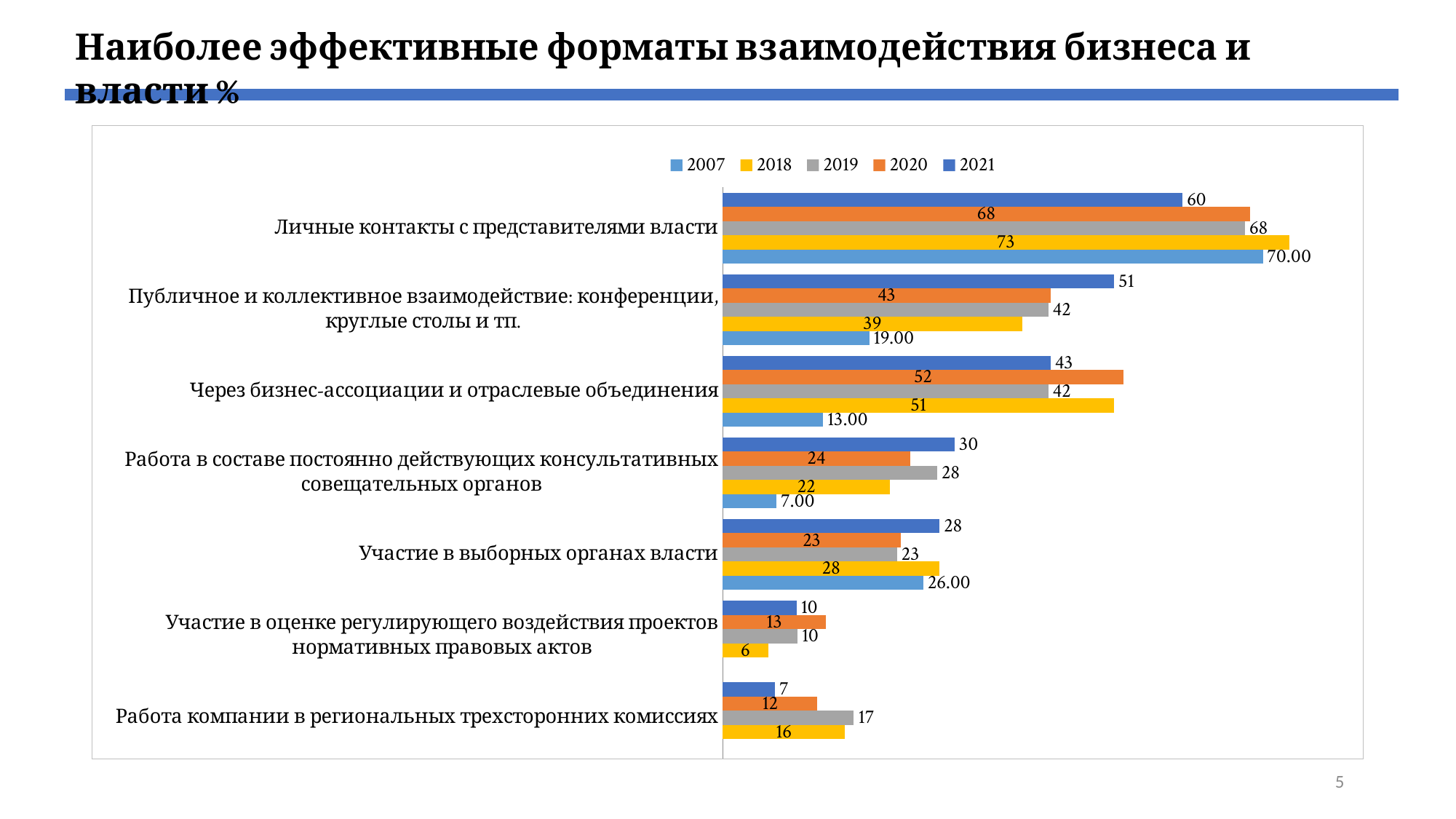

Наиболее эффективные форматы взаимодействия бизнеса и власти %

### Chart

| Category | 2021 | 2020 | 2019 | 2018 | 2007 |
|---|---|---|---|---|---|
| Личные контакты с представителями власти | 59.6 | 68.3 | 67.7 | 73.4 | 70.0 |
| Публичное и коллективное взаимодействие: конференции, круглые столы и тп. | 50.7 | 42.5 | 42.2 | 38.8 | 19.0 |
| Через бизнес-ассоциации и отраслевые объединения | 42.5 | 51.9 | 42.2 | 50.7 | 13.0 |
| Работа в составе постоянно действующих консультативных совещательных органов | 30.1 | 24.3 | 27.8 | 21.7 | 7.0 |
| Участие в выборных органах власти | 28.1 | 23.1 | 22.6 | 28.1 | 26.0 |
| Участие в оценке регулирующего воздействия проектов нормативных правовых актов | 9.6 | 13.4 | 9.7 | 5.9 | None |
| Работа компании в региональных трехсторонних комиссиях | 6.8 | 12.3 | 17.0 | 15.8 | None |
5